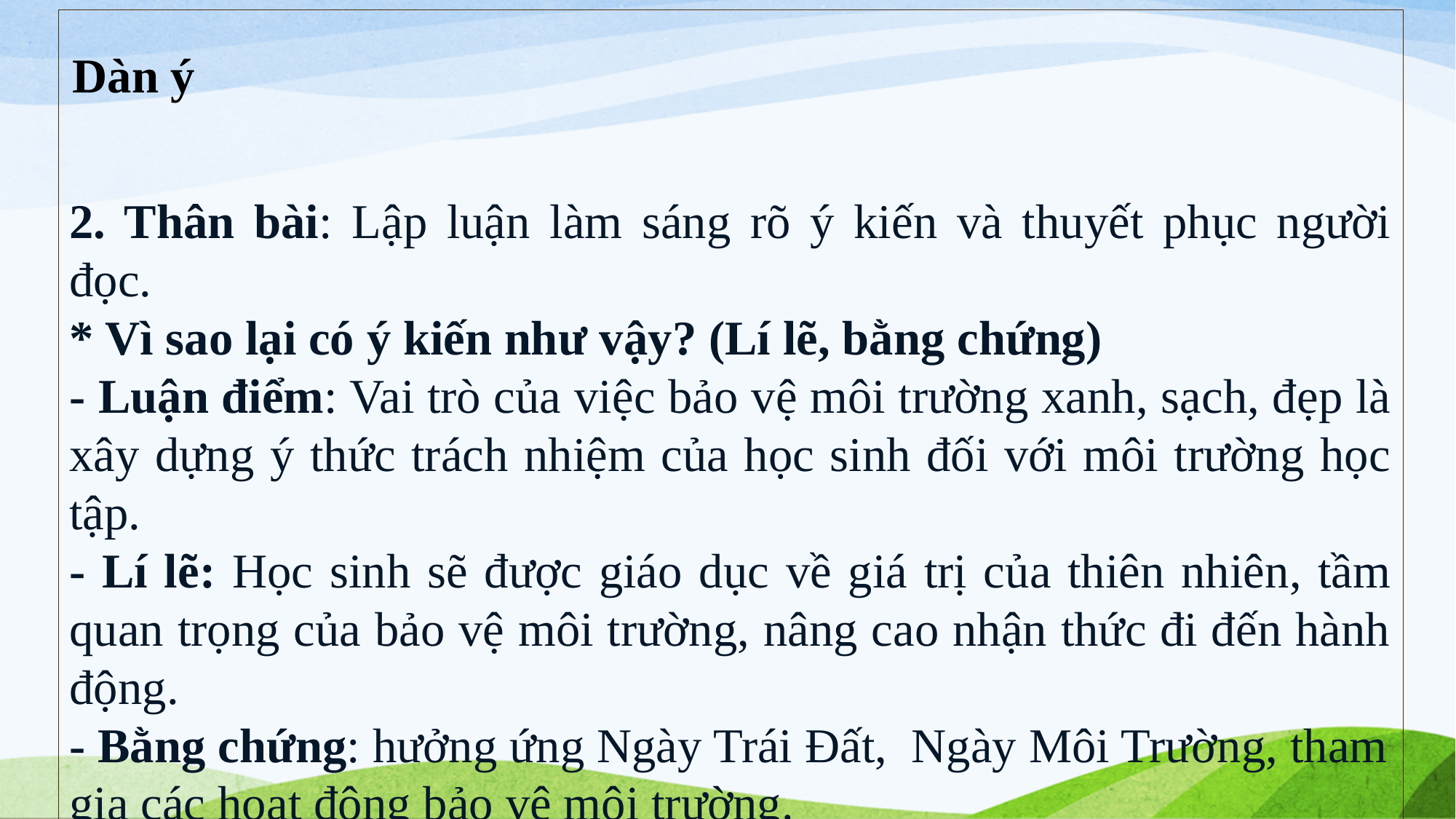

Dàn ý
2. Thân bài: Lập luận làm sáng rõ ý kiến và thuyết phục người đọc.
* Vì sao lại có ý kiến như vậy? (Lí lẽ, bằng chứng)
- Luận điểm: Vai trò của việc bảo vệ môi trường xanh, sạch, đẹp là xây dựng ý thức trách nhiệm của học sinh đối với môi trường học tập.
- Lí lẽ: Học sinh sẽ được giáo dục về giá trị của thiên nhiên, tầm quan trọng của bảo vệ môi trường, nâng cao nhận thức đi đến hành động.
- Bằng chứng: hưởng ứng Ngày Trái Đất,  Ngày Môi Trường, tham gia các hoạt động bảo vệ môi trường.